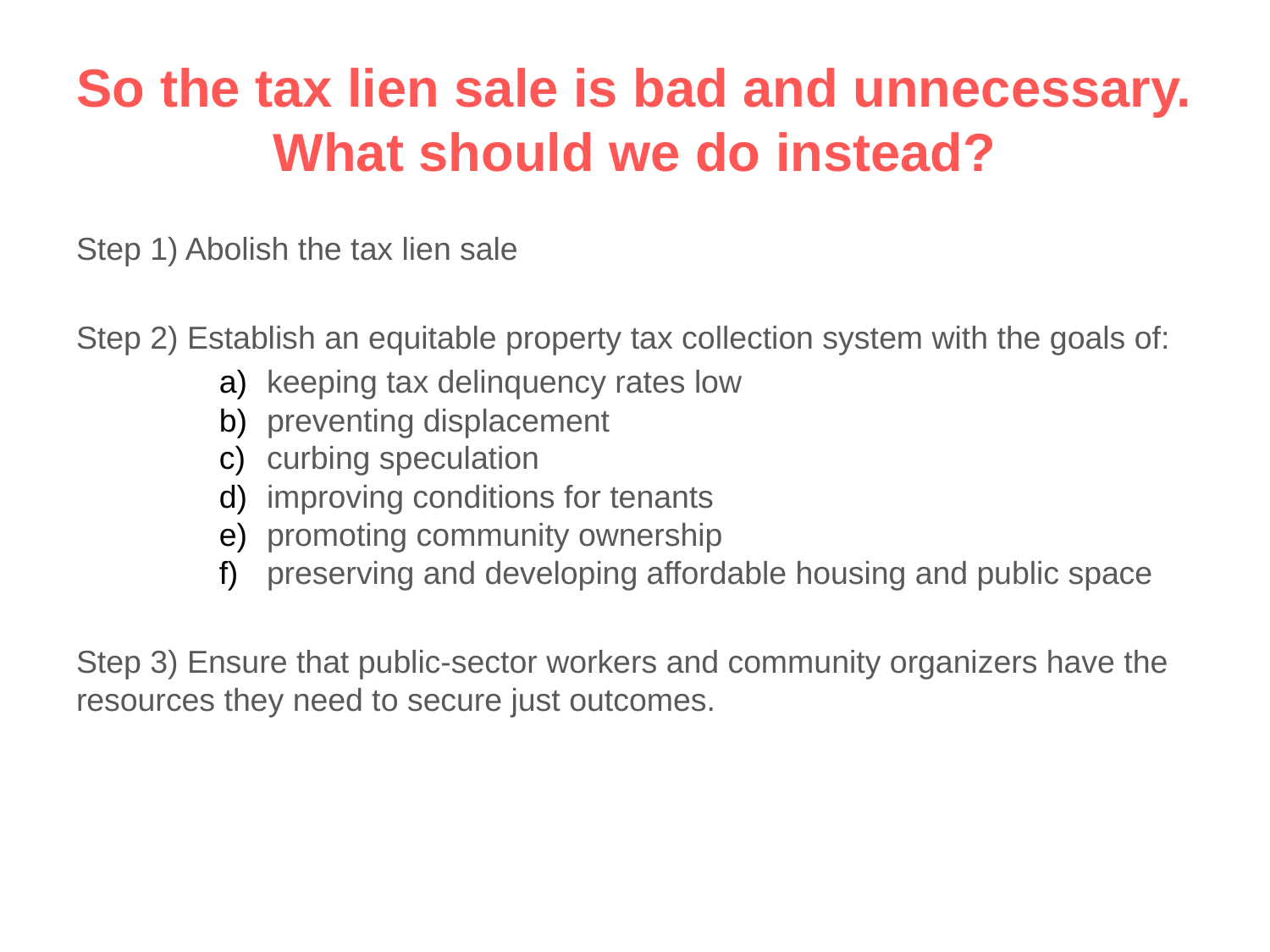

# So the tax lien sale is bad and unnecessary. What should we do instead?
Step 1) Abolish the tax lien sale

Step 2) Establish an equitable property tax collection system with the goals of:
keeping tax delinquency rates low
preventing displacement
curbing speculation
improving conditions for tenants
promoting community ownership
preserving and developing affordable housing and public space

Step 3) Ensure that public-sector workers and community organizers have the resources they need to secure just outcomes.